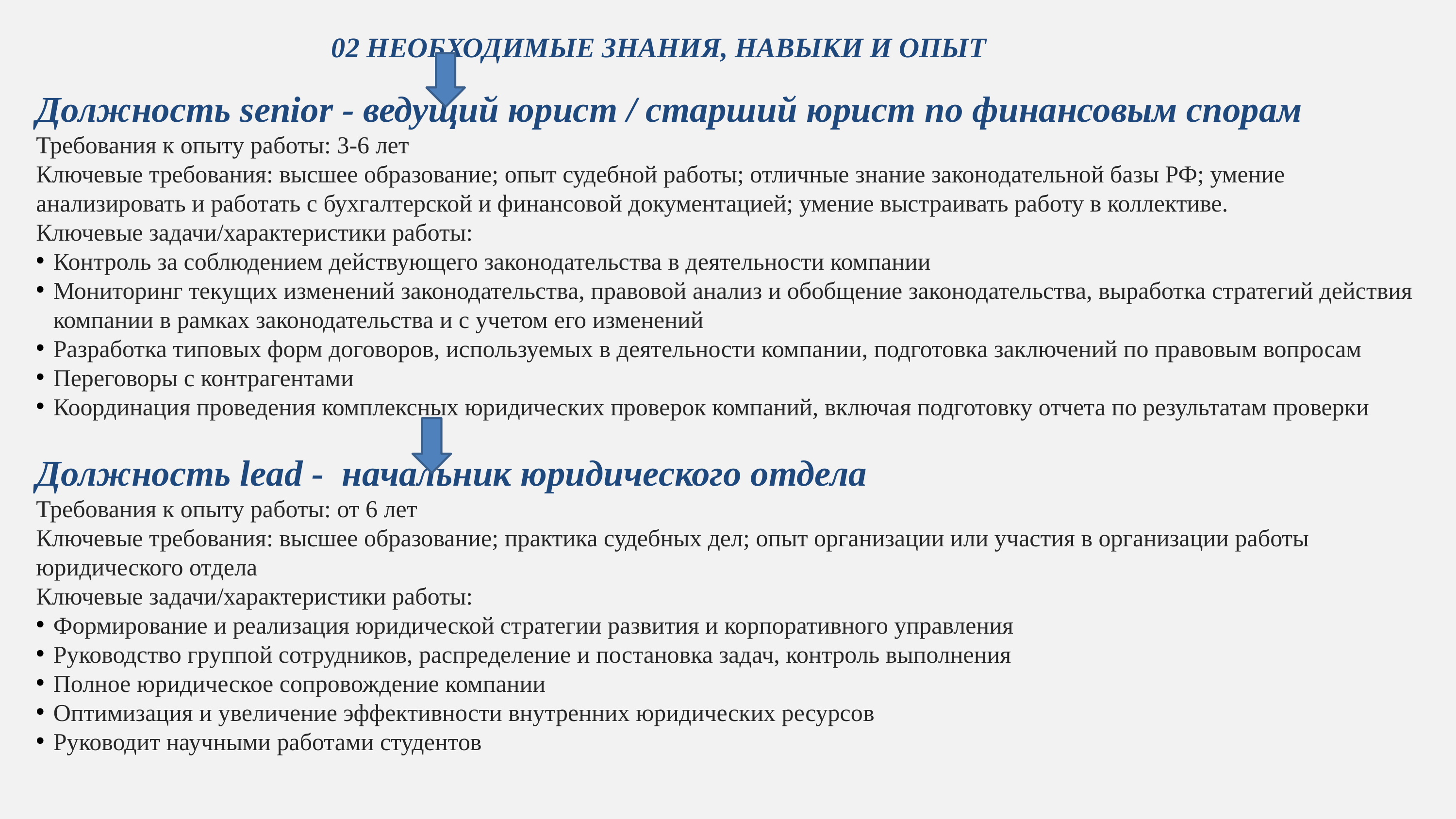

02 НЕОБХОДИМЫЕ ЗНАНИЯ, НАВЫКИ И ОПЫТ

Должность senior - ведущий юрист / старший юрист по финансовым спорам
Требования к опыту работы: 3-6 лет
Ключевые требования: высшее образование; опыт судебной работы; отличные знание законодательной базы РФ; умение анализировать и работать с бухгалтерской и финансовой документацией; умение выстраивать работу в коллективе.
Ключевые задачи/характеристики работы:
Контроль за соблюдением действующего законодательства в деятельности компании
Мониторинг текущих изменений законодательства, правовой анализ и обобщение законодательства, выработка стратегий действия компании в рамках законодательства и с учетом его изменений
Разработка типовых форм договоров, используемых в деятельности компании, подготовка заключений по правовым вопросам
Переговоры с контрагентами
Координация проведения комплексных юридических проверок компаний, включая подготовку отчета по результатам проверки

Должность lead -  начальник юридического отдела
Требования к опыту работы: от 6 лет
Ключевые требования: высшее образование; практика судебных дел; опыт организации или участия в организации работы юридического отдела
Ключевые задачи/характеристики работы:
Формирование и реализация юридической стратегии развития и корпоративного управления
Руководство группой сотрудников, распределение и постановка задач, контроль выполнения
Полное юридическое сопровождение компании
Оптимизация и увеличение эффективности внутренних юридических ресурсов
Руководит научными работами студентов